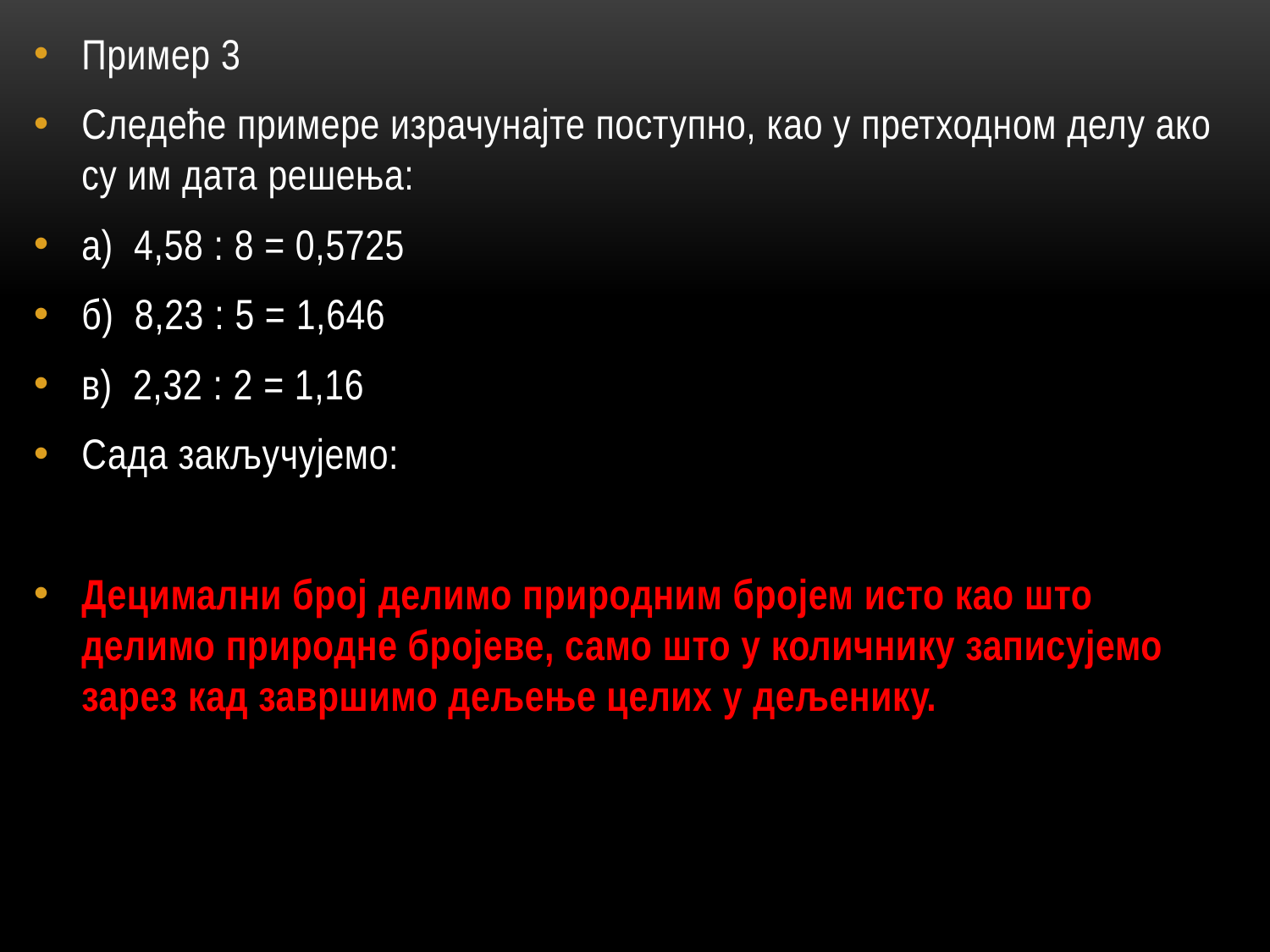

Пример 3
Следеће примере израчунајте поступно, као у претходном делу ако су им дата решења:
а)  4,58 : 8 = 0,5725
б)  8,23 : 5 = 1,646
в)  2,32 : 2 = 1,16
Сада закључујемо:

Децимални број делимо природним бројем исто као што делимо природне бројеве, само што у количнику записујемо зарез кад завршимо дељење целих у дељенику.